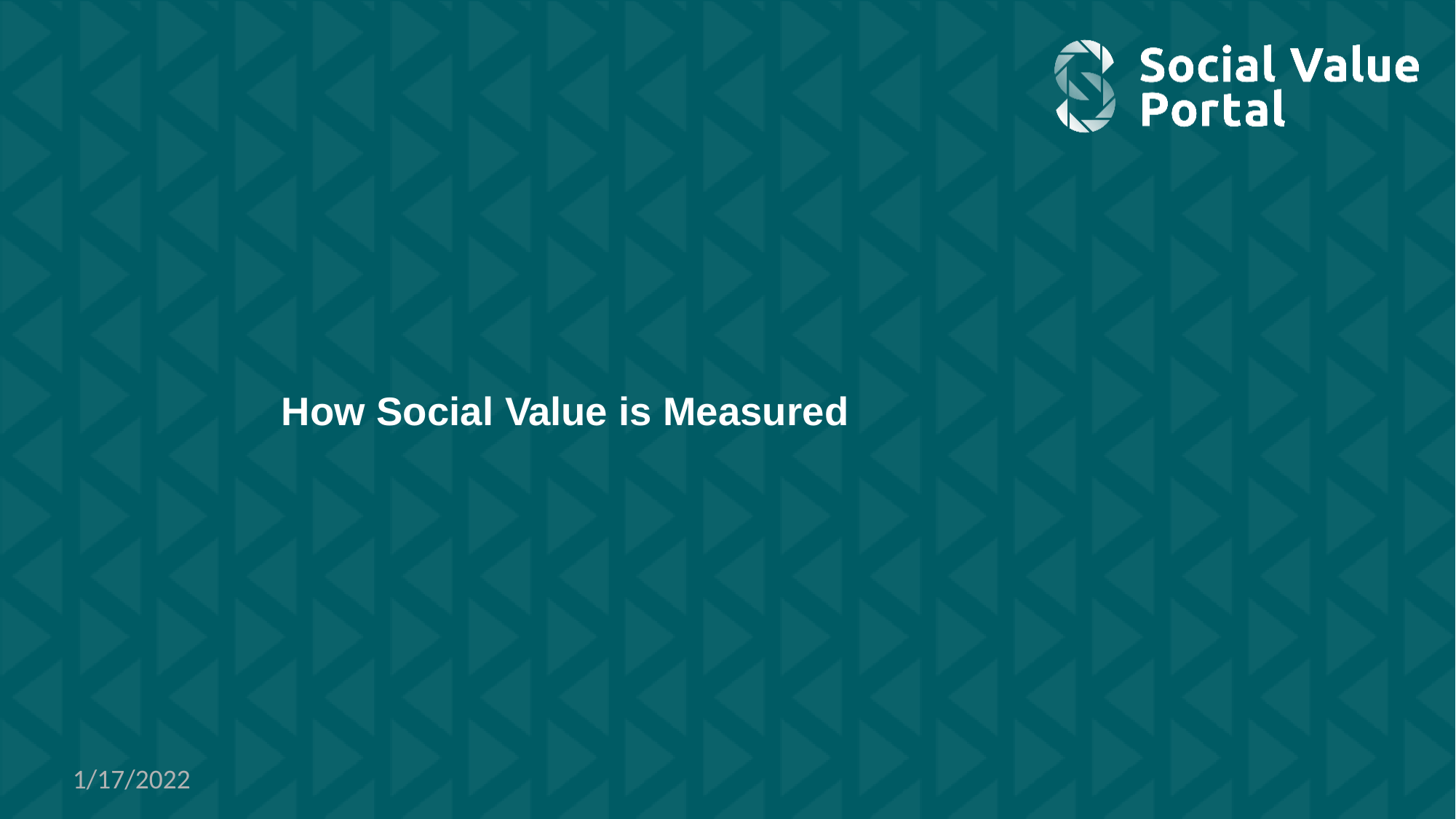

# How Social Value is Measured
1/17/2022
55